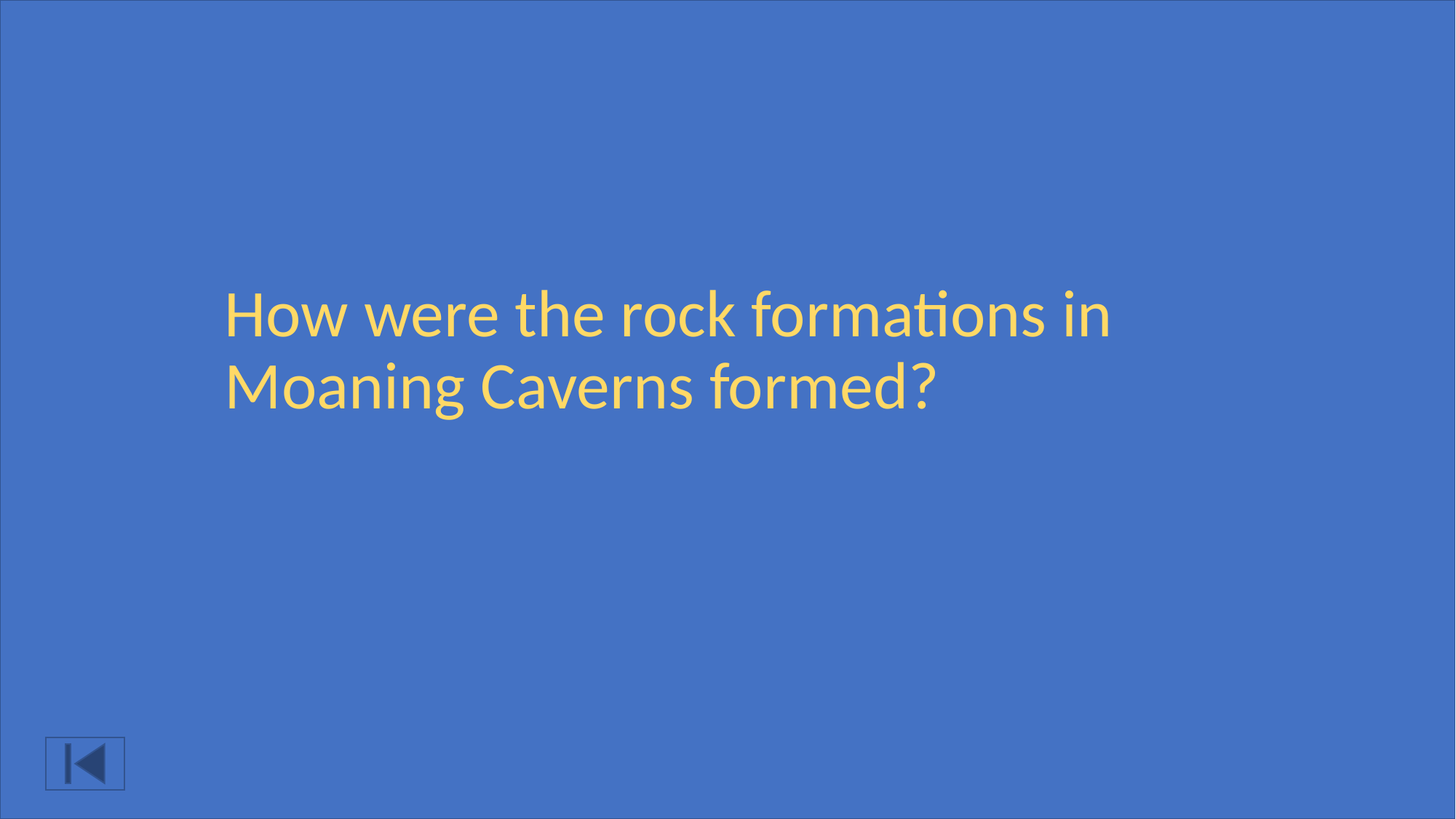

# How were the rock formations in Moaning Caverns formed?